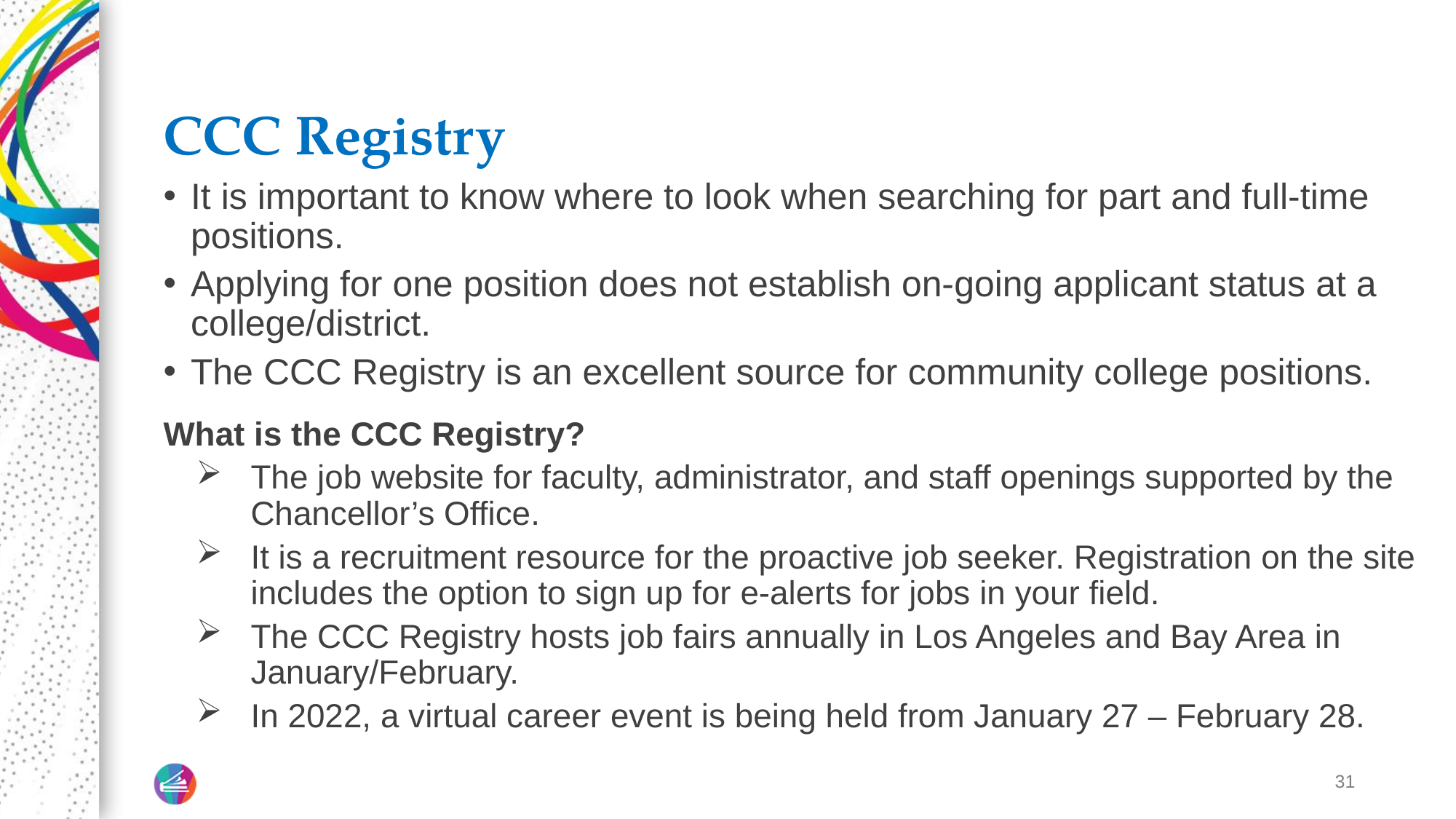

# CCC Registry
It is important to know where to look when searching for part and full-time positions.
Applying for one position does not establish on-going applicant status at a college/district.
The CCC Registry is an excellent source for community college positions.
What is the CCC Registry?
The job website for faculty, administrator, and staff openings supported by the Chancellor’s Office.
It is a recruitment resource for the proactive job seeker. Registration on the site includes the option to sign up for e-alerts for jobs in your field.
The CCC Registry hosts job fairs annually in Los Angeles and Bay Area in January/February.
In 2022, a virtual career event is being held from January 27 – February 28.

31